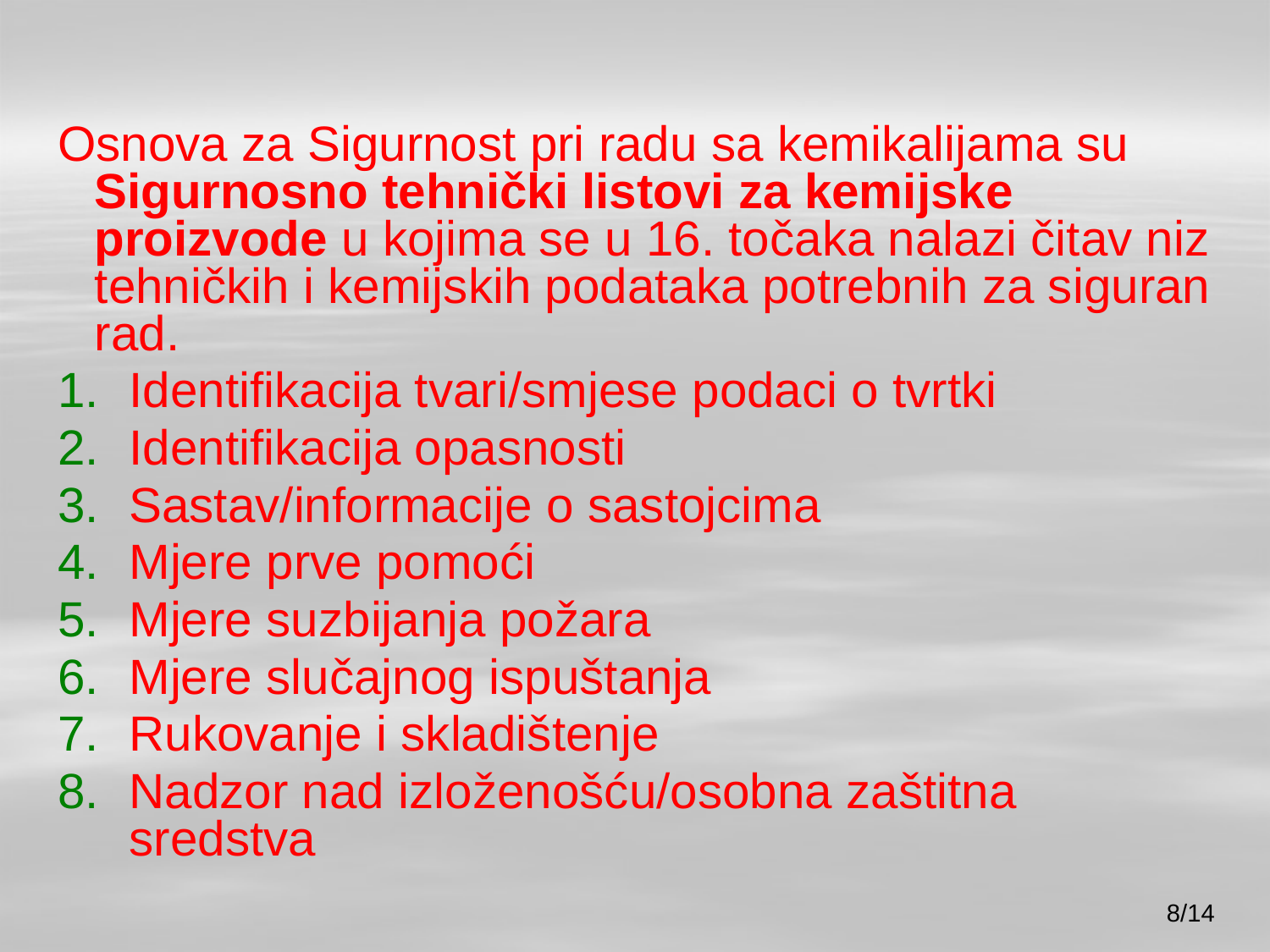

Osnova za Sigurnost pri radu sa kemikalijama su  Sigurnosno tehnički listovi za kemijske proizvode u kojima se u 16. točaka nalazi čitav niz tehničkih i kemijskih podataka potrebnih za siguran rad.
Identifikacija tvari/smjese podaci o tvrtki
Identifikacija opasnosti
Sastav/informacije o sastojcima
Mjere prve pomoći
Mjere suzbijanja požara
Mjere slučajnog ispuštanja
Rukovanje i skladištenje
Nadzor nad izloženošću/osobna zaštitna sredstva

8/14